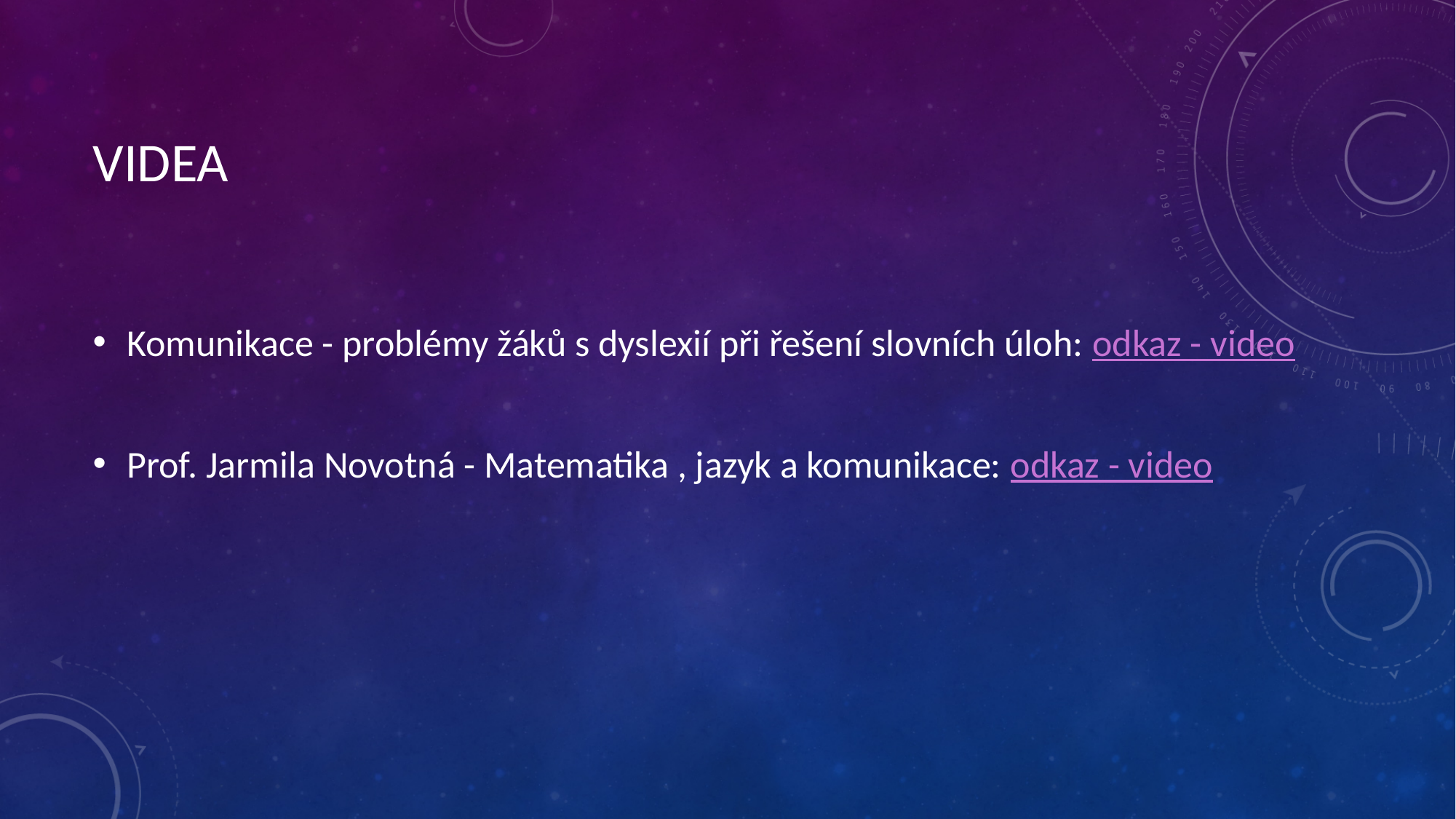

# videa
Komunikace - problémy žáků s dyslexií při řešení slovních úloh: odkaz - video

Prof. Jarmila Novotná - Matematika , jazyk a komunikace: odkaz - video